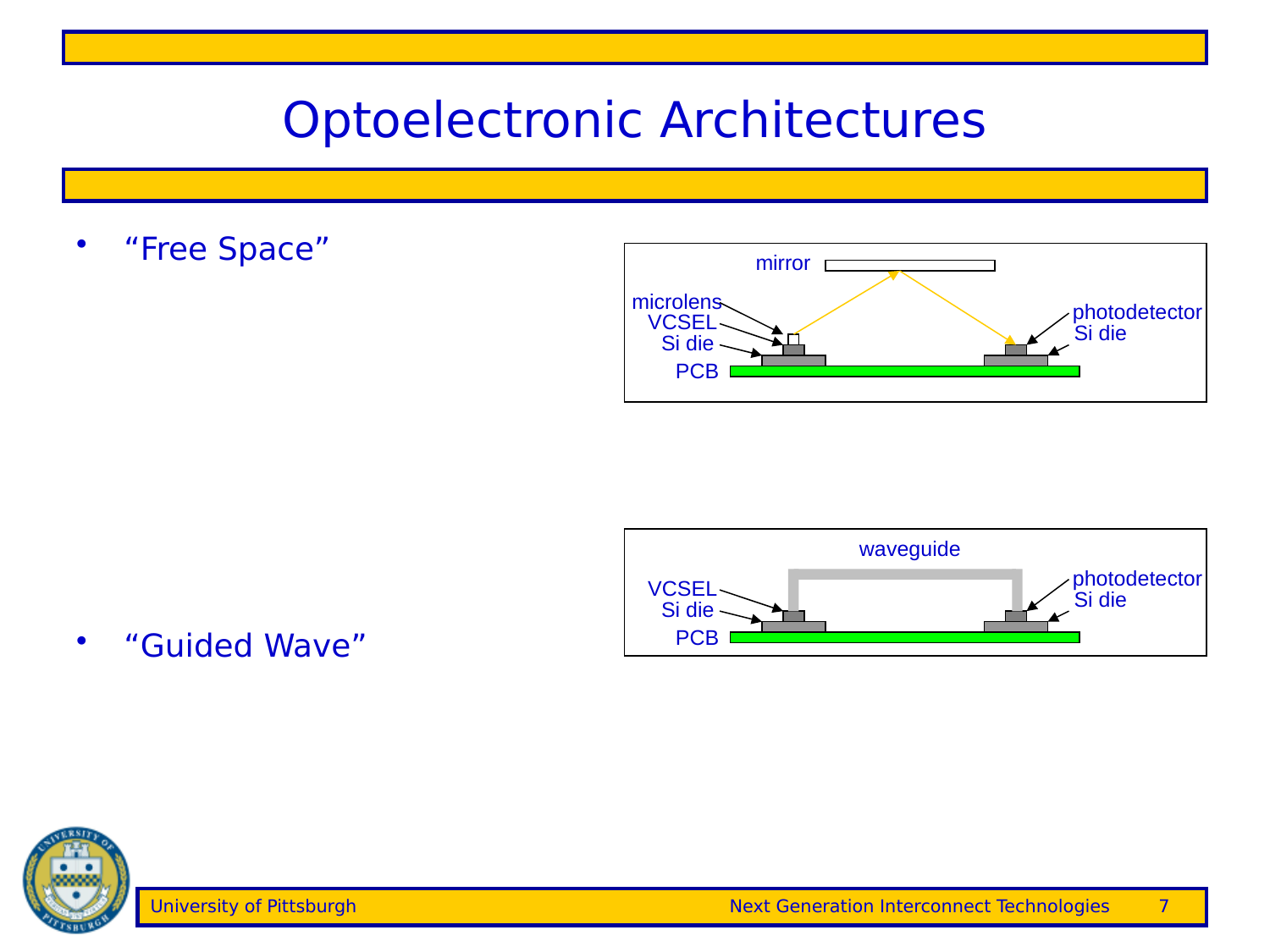

# Optoelectronic Architectures
“Free Space”

“Guided Wave”
mirror

microlens
photodetector
VCSEL

Si die
Si die

PCB

waveguide
photodetector
VCSEL

Si die
Si die

PCB

University of Pittsburgh	Next Generation Interconnect Technologies	7